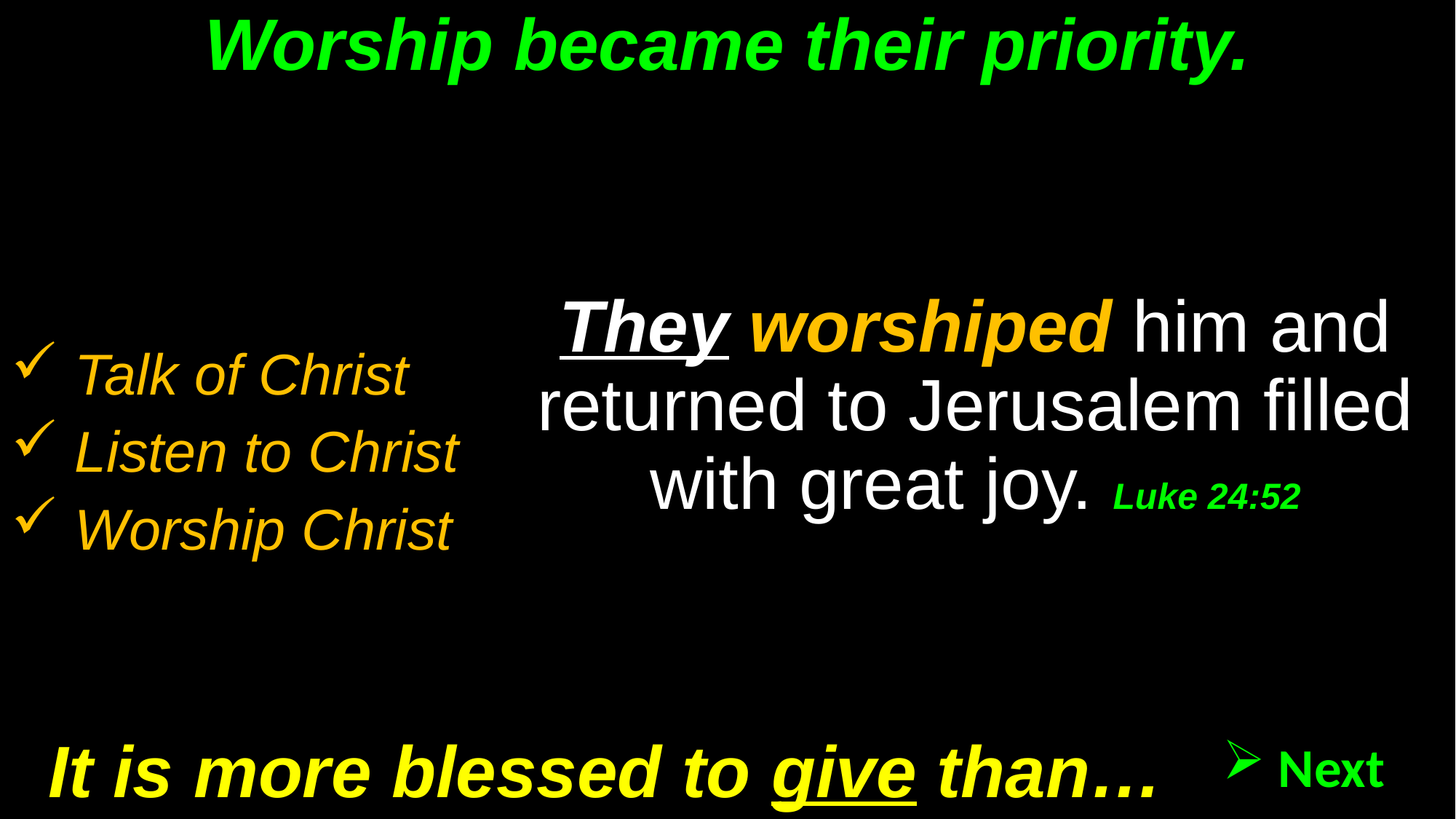

# Worship became their priority.
They worshiped him and returned to Jerusalem filled with great joy. Luke 24:52
 Talk of Christ
 Listen to Christ
 Worship Christ
It is more blessed to give than…
 Next